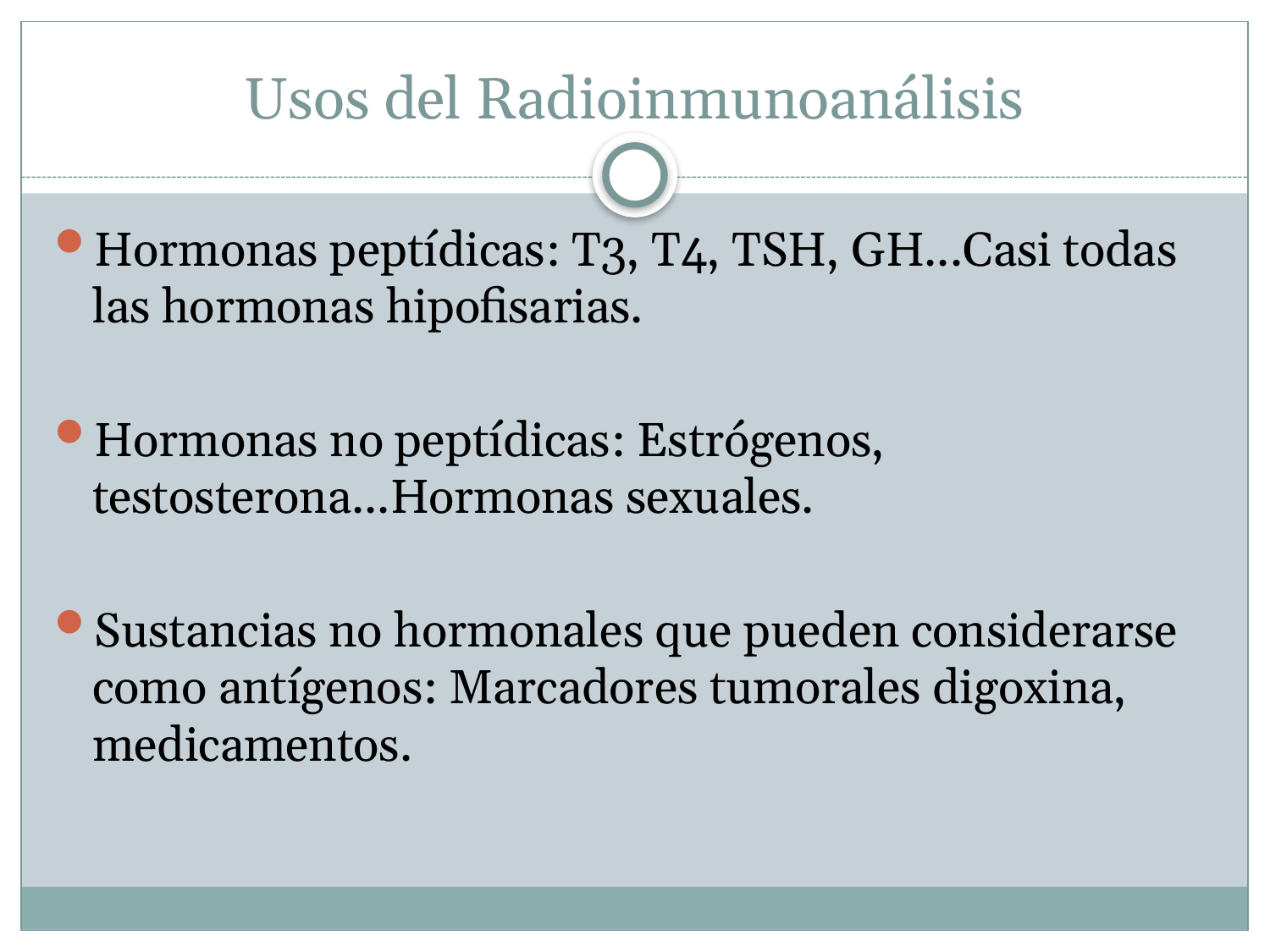

# Usos del Radioinmunoanálisis
Hormonas peptídicas: T3, T4, TSH, GH...Casi todas las hormonas hipofisarias.

Hormonas no peptídicas: Estrógenos, testosterona...Hormonas sexuales.

Sustancias no hormonales que pueden considerarse como antígenos: Marcadores tumorales digoxina, medicamentos.